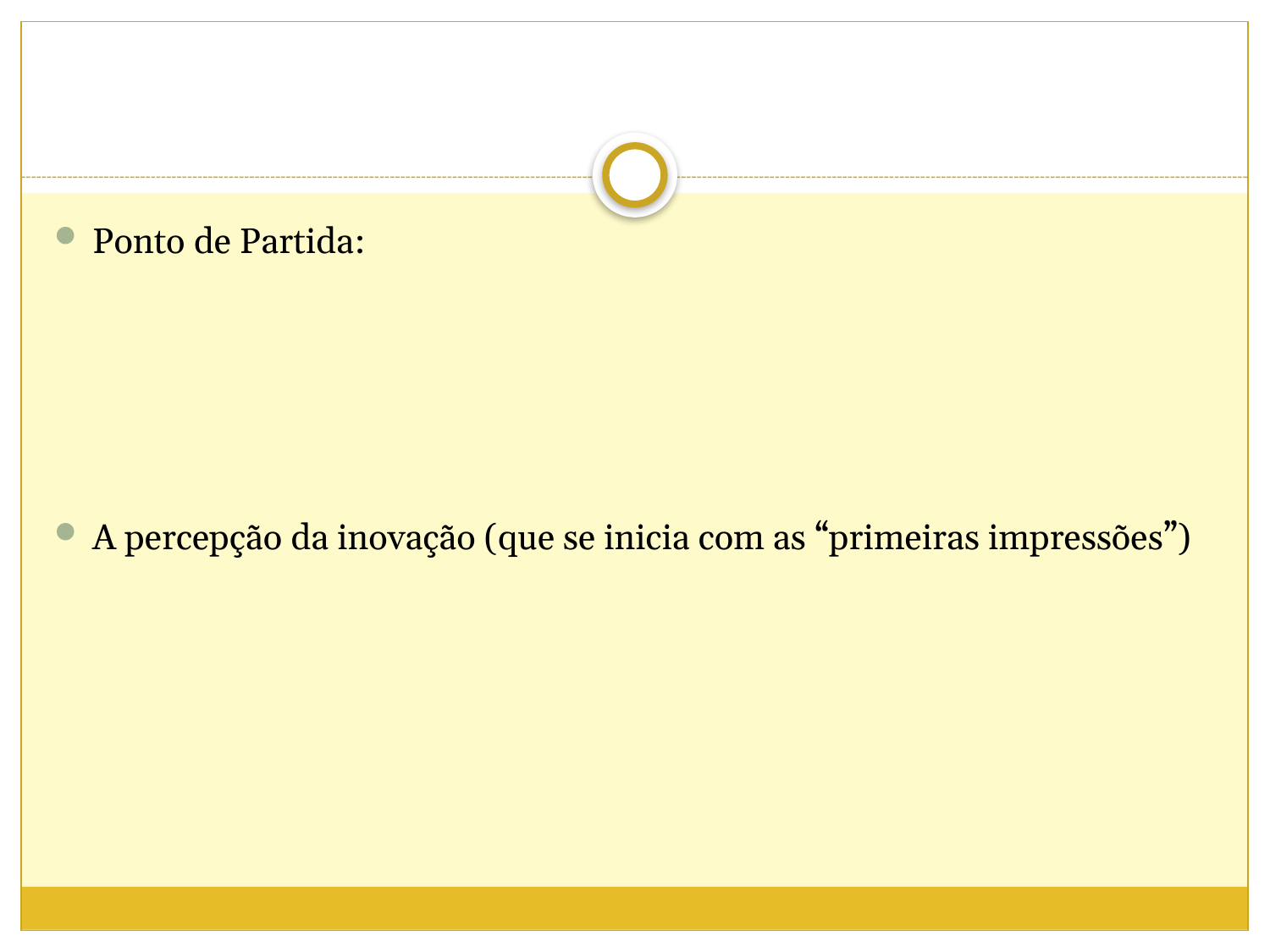

Ponto de Partida:

A percepção da inovação (que se inicia com as “primeiras impressões”)

O desencadeamento de um processo racional. O indivíduo chega a um comportamento final que é fruto de opções conscientes e ponderadas (linha do comportamento racional);
A tomada de uma atitude impulsiva. O indivíduo é levado a adotar ou rejeitar a inovação por motivos não racionais (linha do comportamento não racional).

Um desinteresse perceptivo. O indivíduo não é movido ou motivado em qualquer direção pela inovação percebida (linha de desinteresse perceptivo).